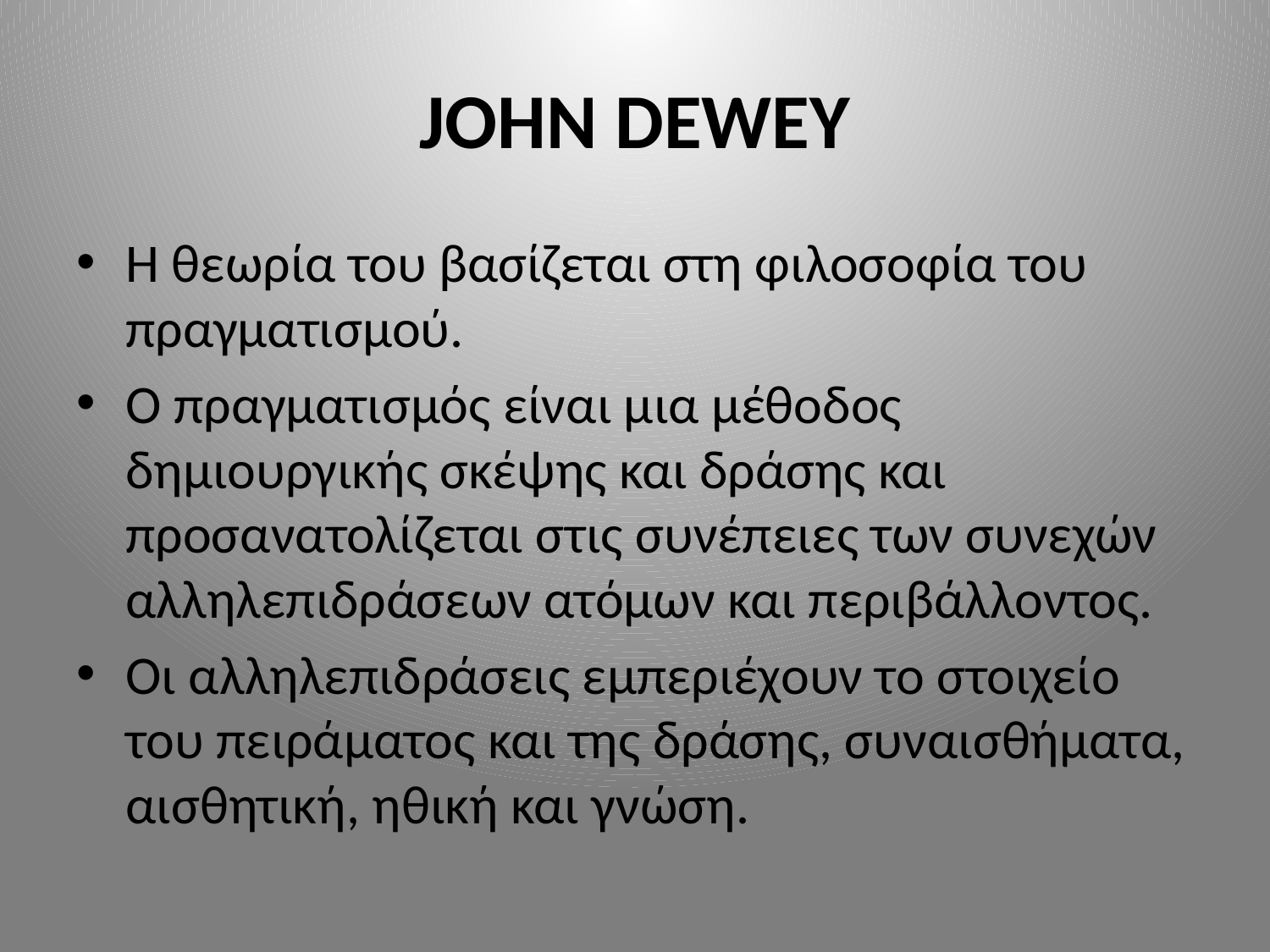

# JOHN DEWEY
H θεωρία του βασίζεται στη φιλοσοφία του πραγματισμού.
Ο πραγματισμός είναι μια μέθοδος δημιουργικής σκέψης και δράσης και προσανατολίζεται στις συνέπειες των συνεχών αλληλεπιδράσεων ατόμων και περιβάλλοντος.
Οι αλληλεπιδράσεις εμπεριέχουν το στοιχείο του πειράματος και της δράσης, συναισθήματα, αισθητική, ηθική και γνώση.